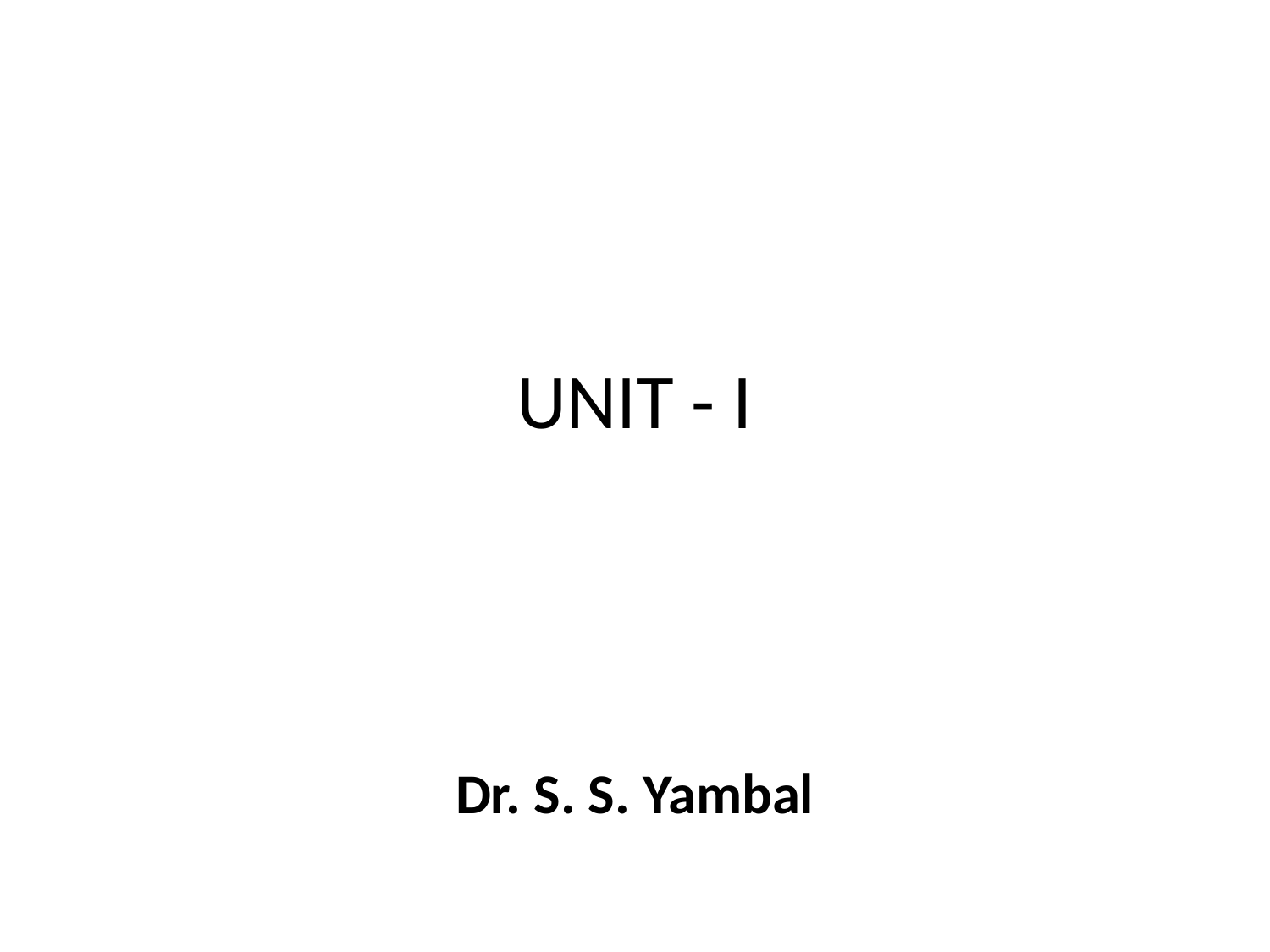

# UNIT - I
Dr. S. S. Yambal